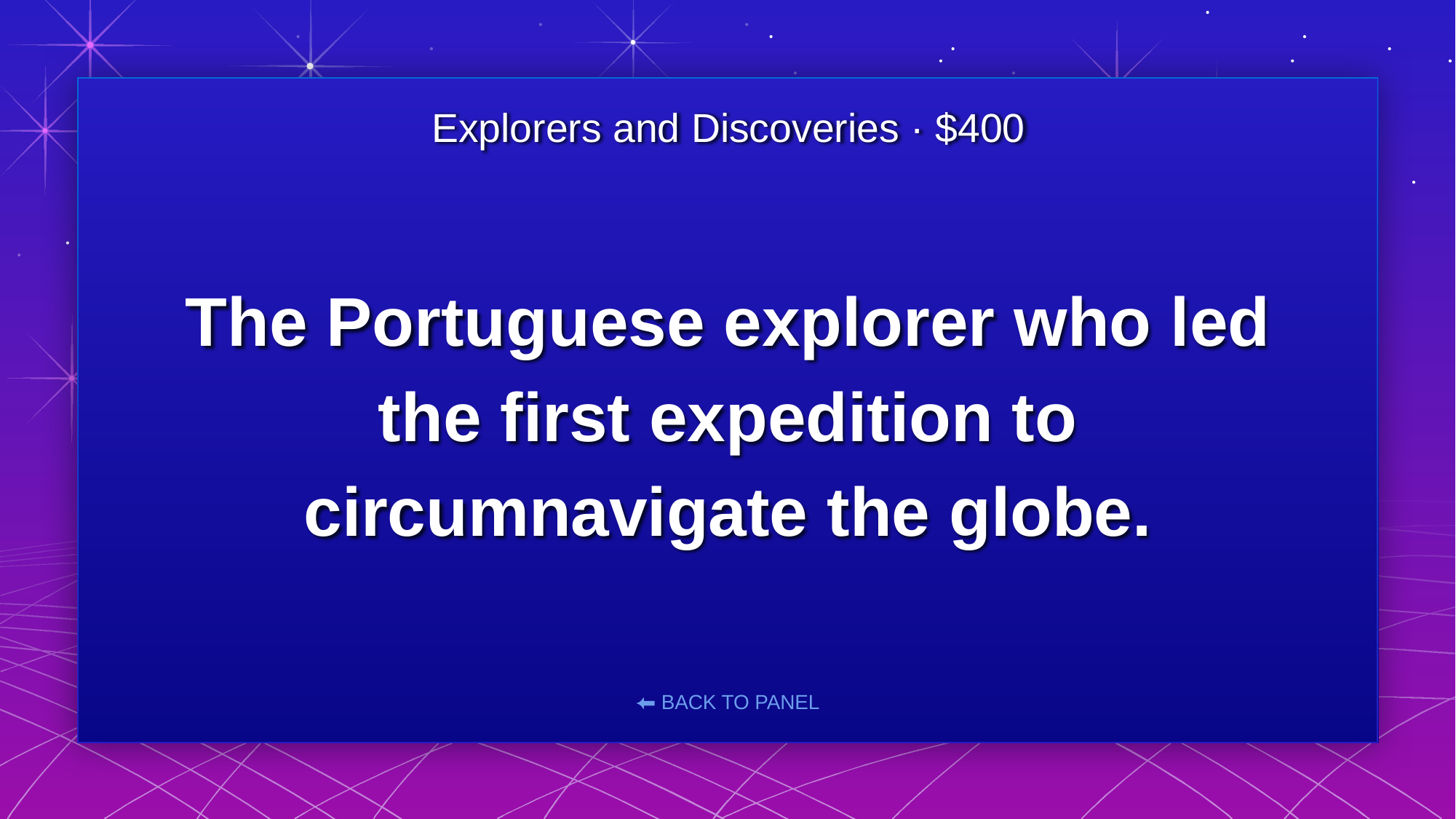

Explorers and Discoveries · $400
# The Portuguese explorer who led the first expedition to circumnavigate the globe.